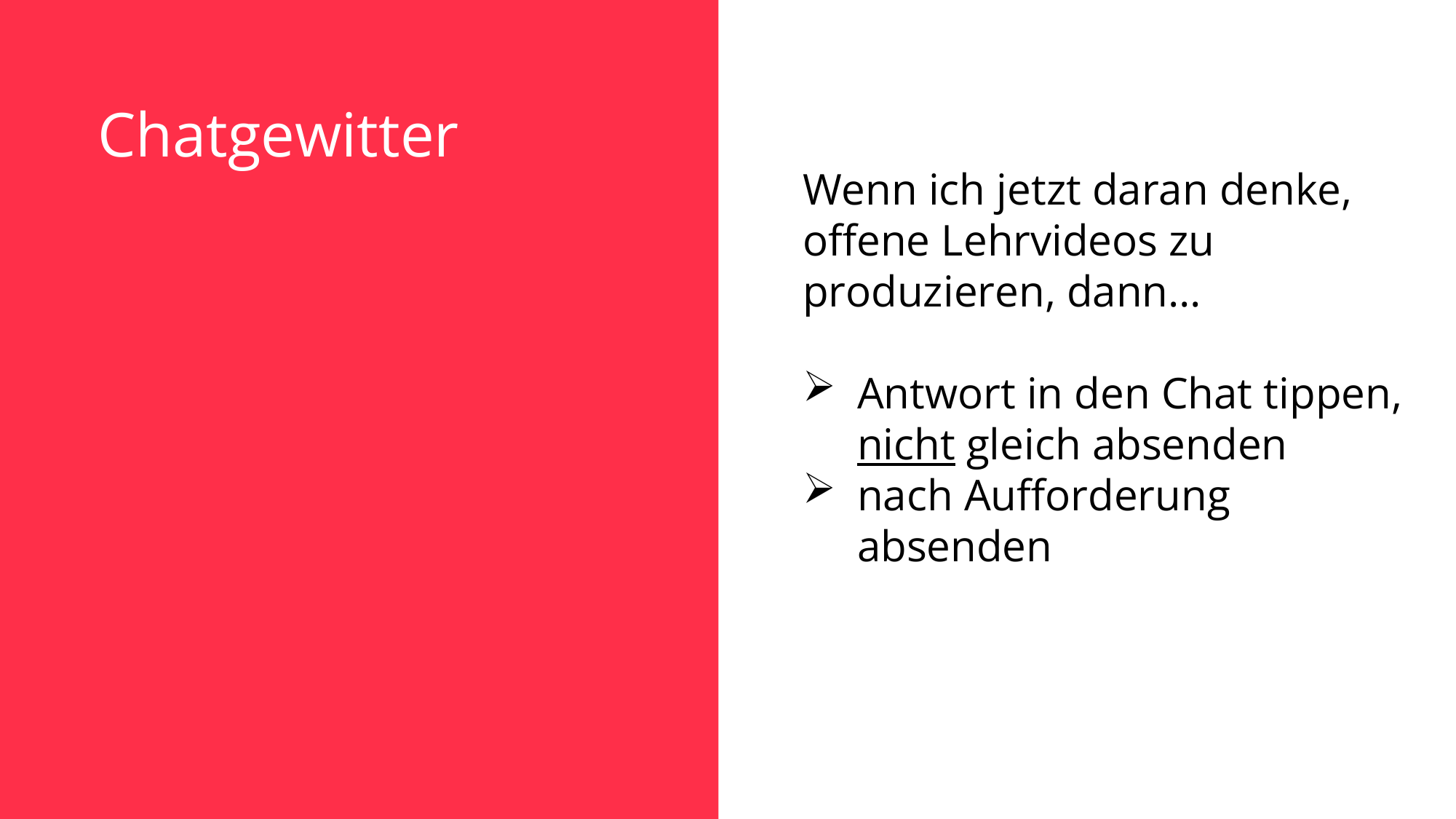

# Chatgewitter
Wenn ich jetzt daran denke, offene Lehrvideos zu produzieren, dann…

Antwort in den Chat tippen, nicht gleich absenden
nach Aufforderung absenden